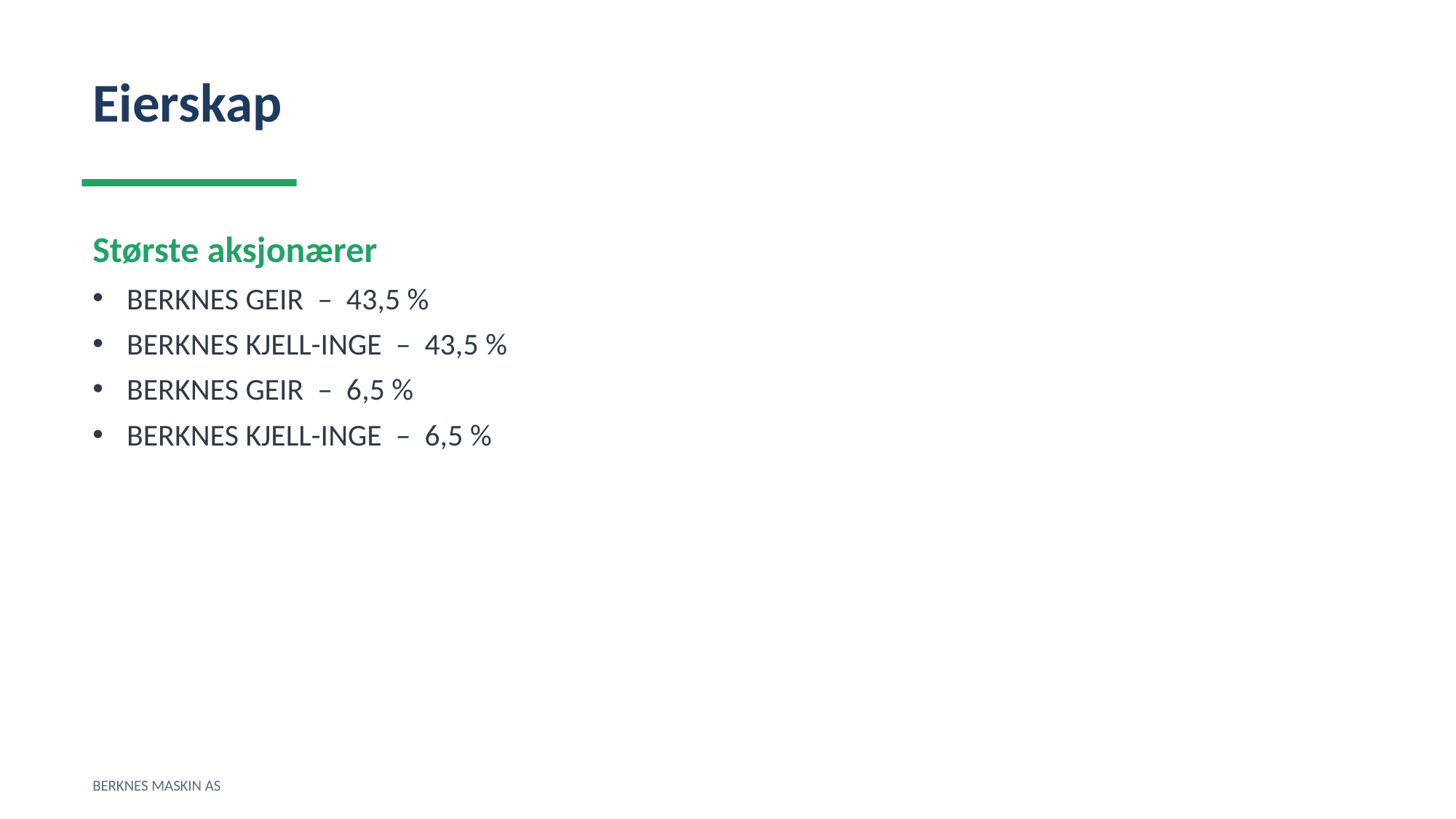

Eierskap

Største aksjonærer
BERKNES GEIR  –  43,5 %
BERKNES KJELL-INGE  –  43,5 %
BERKNES GEIR  –  6,5 %
BERKNES KJELL-INGE  –  6,5 %
BERKNES MASKIN AS